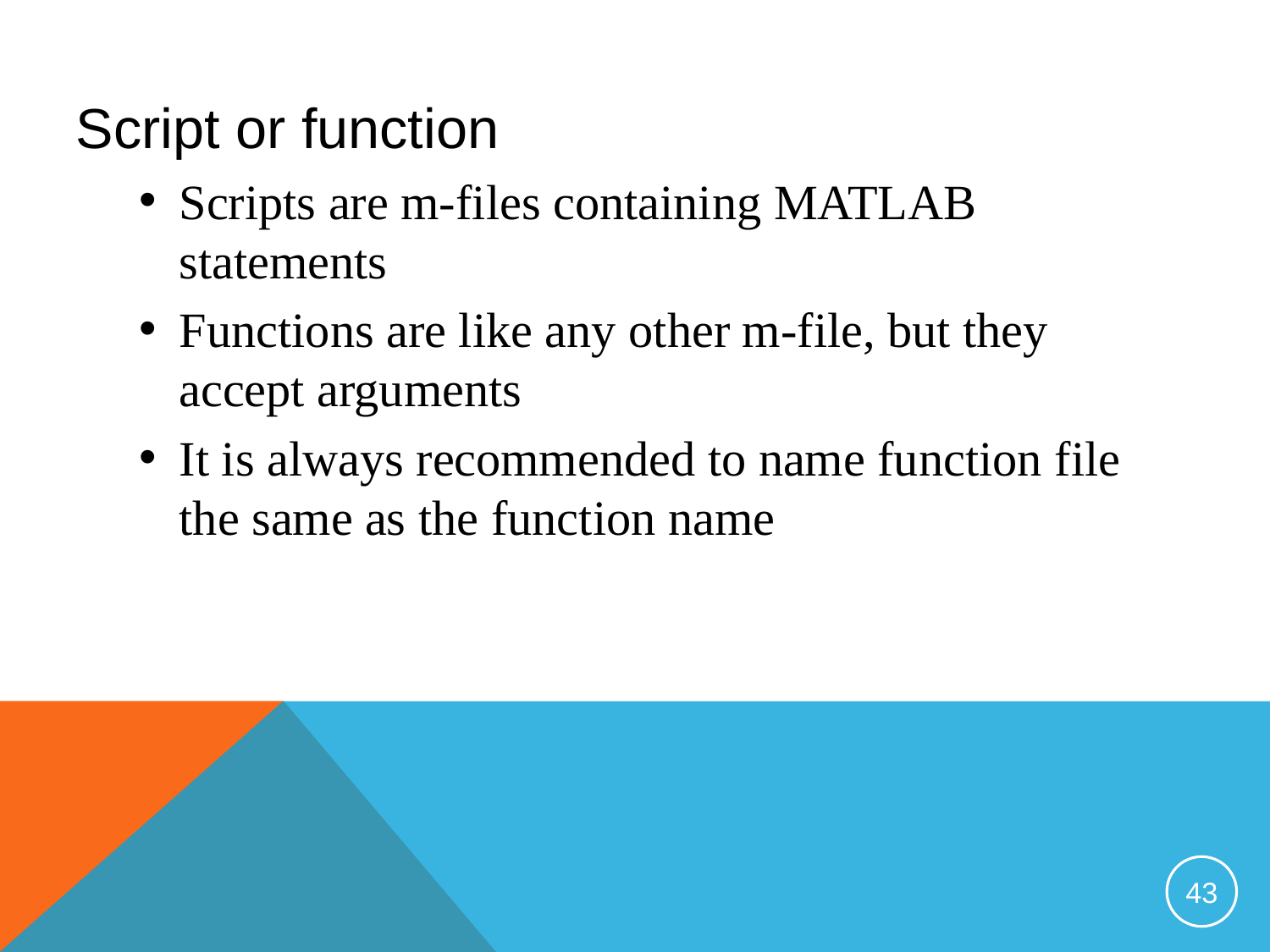

Script or function
Scripts are m-files containing MATLAB statements
Functions are like any other m-file, but they accept arguments
It is always recommended to name function file the same as the function name

43